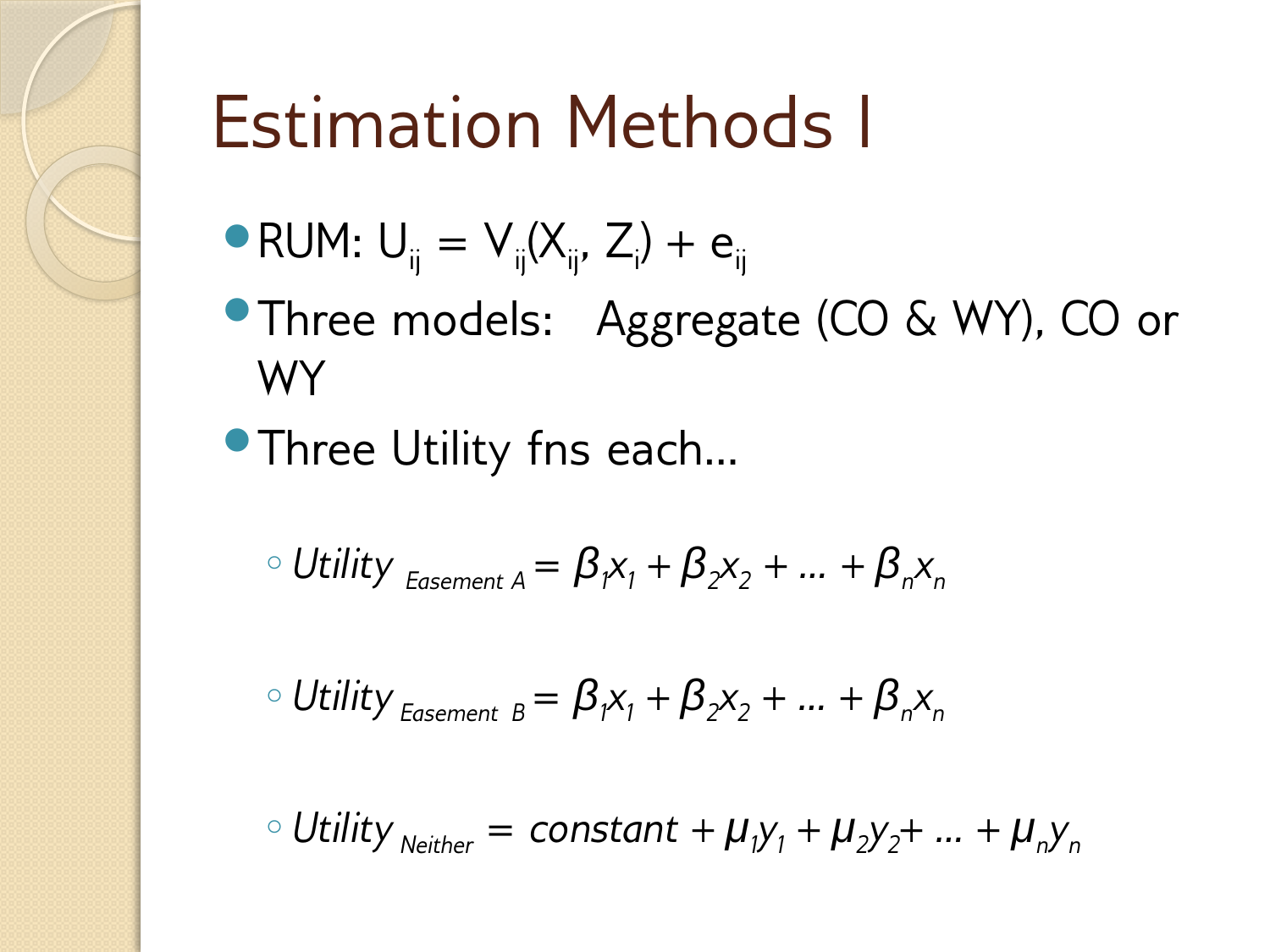

# Estimation Methods I
RUM: Uij = Vij(Xij, Zi) + eij
Three models: 				Aggregate (CO & WY), CO or WY
Three Utility fns each…

Utility Easement A = β1x1 + β2x2 + … + βnxn

Utility Easement B = β1x1 + β2x2 + … + βnxn

Utility Neither = constant + μ1y1 + μ2y2+ … + μnyn